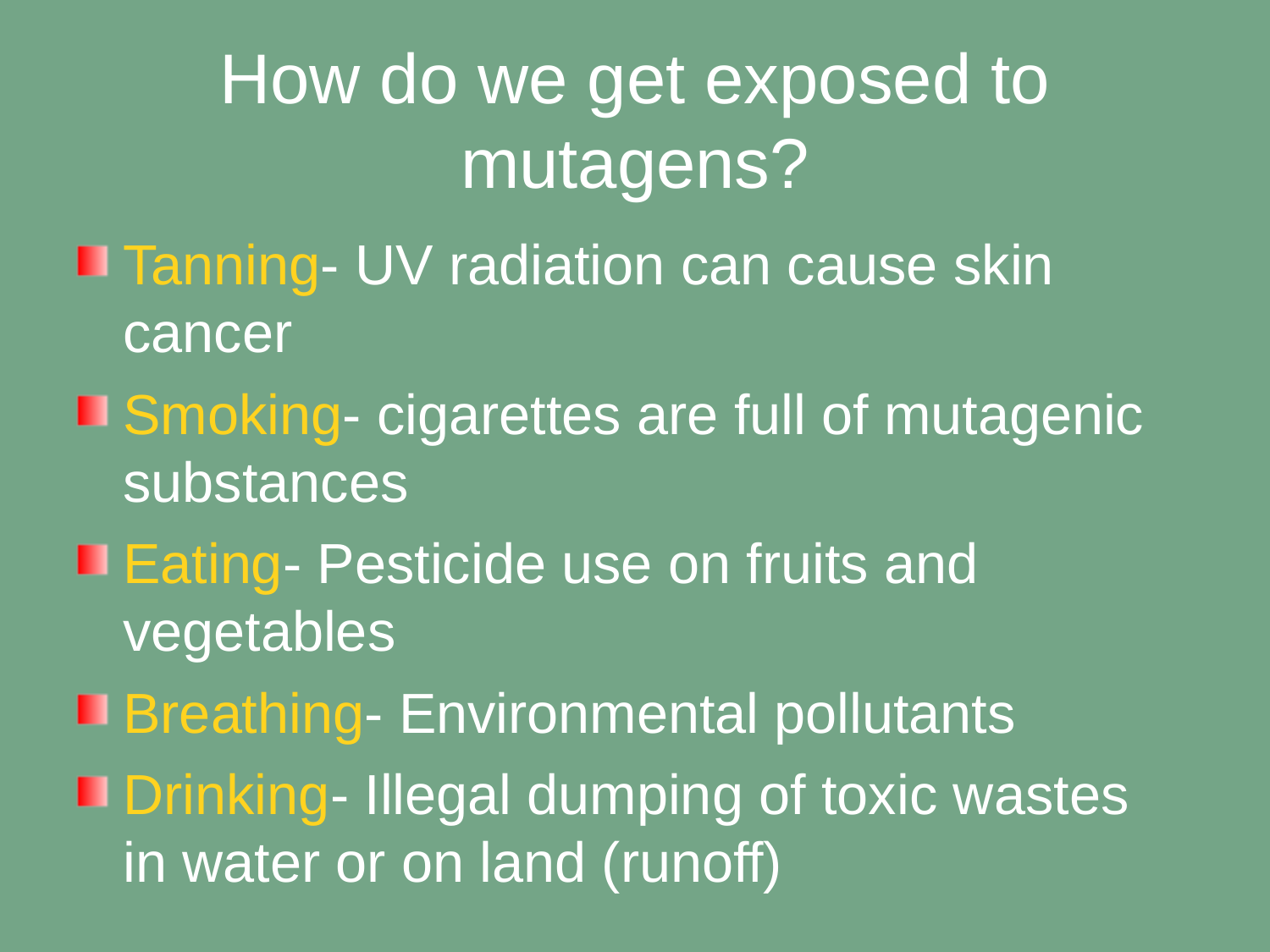

How do we get exposed to mutagens?
Tanning- UV radiation can cause skin cancer
Smoking- cigarettes are full of mutagenic substances
Eating- Pesticide use on fruits and vegetables
Breathing- Environmental pollutants
Drinking- Illegal dumping of toxic wastes     in water or on land (runoff)